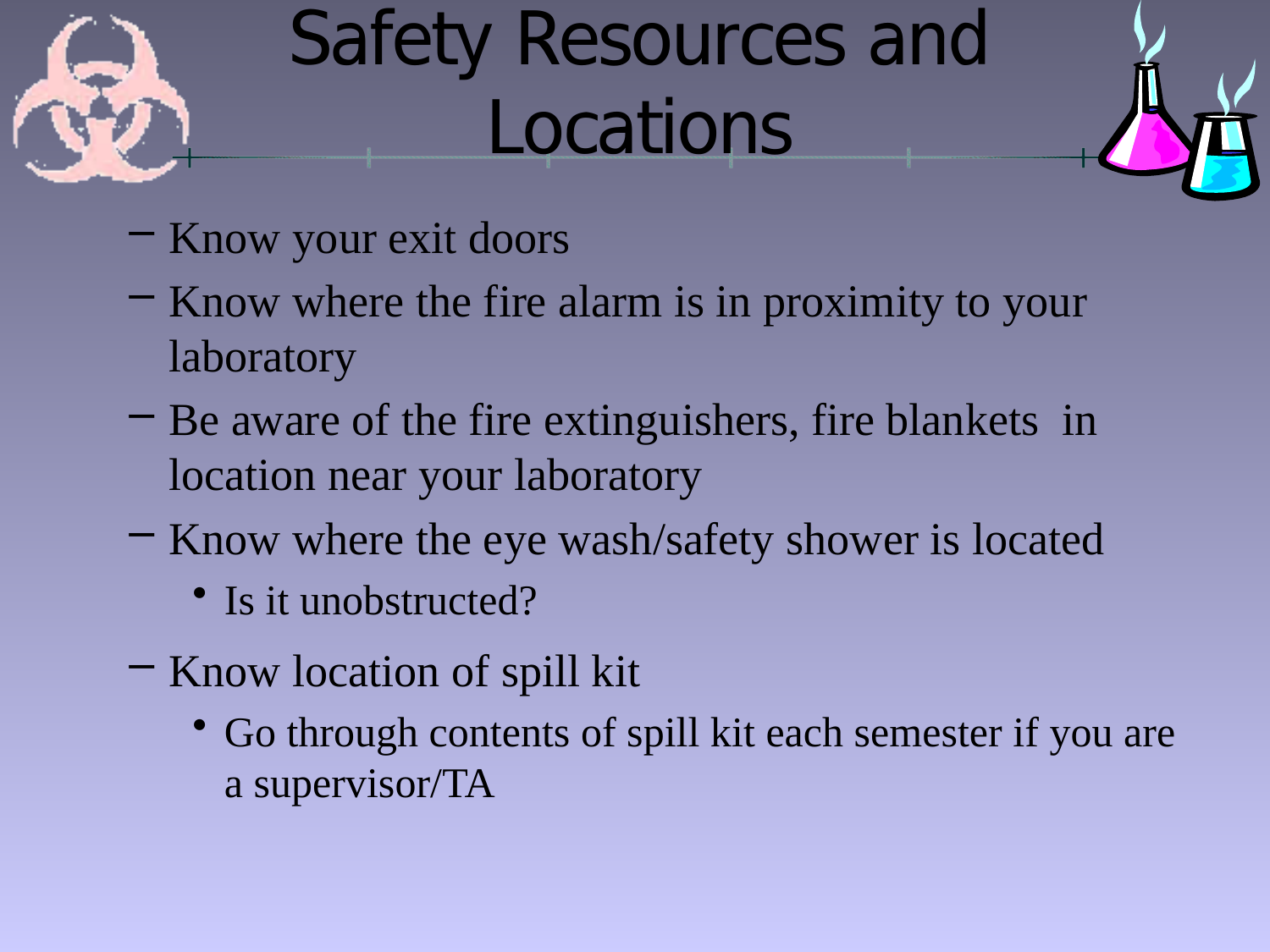

# Safety Resources and Locations
Know your exit doors
Know where the fire alarm is in proximity to your laboratory
Be aware of the fire extinguishers, fire blankets  in location near your laboratory
Know where the eye wash/safety shower is located
Is it unobstructed?
Know location of spill kit
Go through contents of spill kit each semester if you are a supervisor/TA